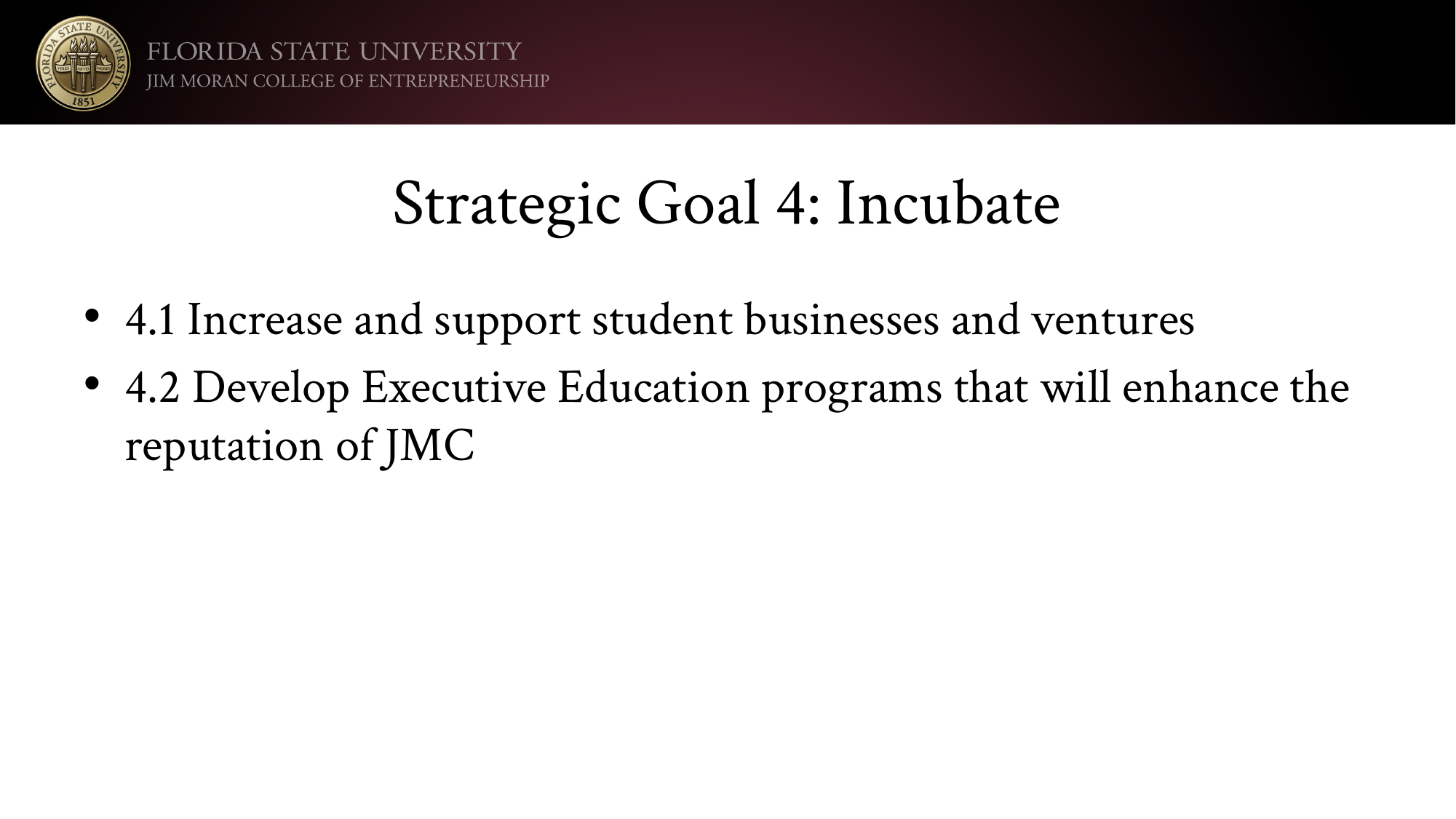

# Strategic Goal 4: Incubate
4.1 Increase and support student businesses and ventures
4.2 Develop Executive Education programs that will enhance the reputation of JMC